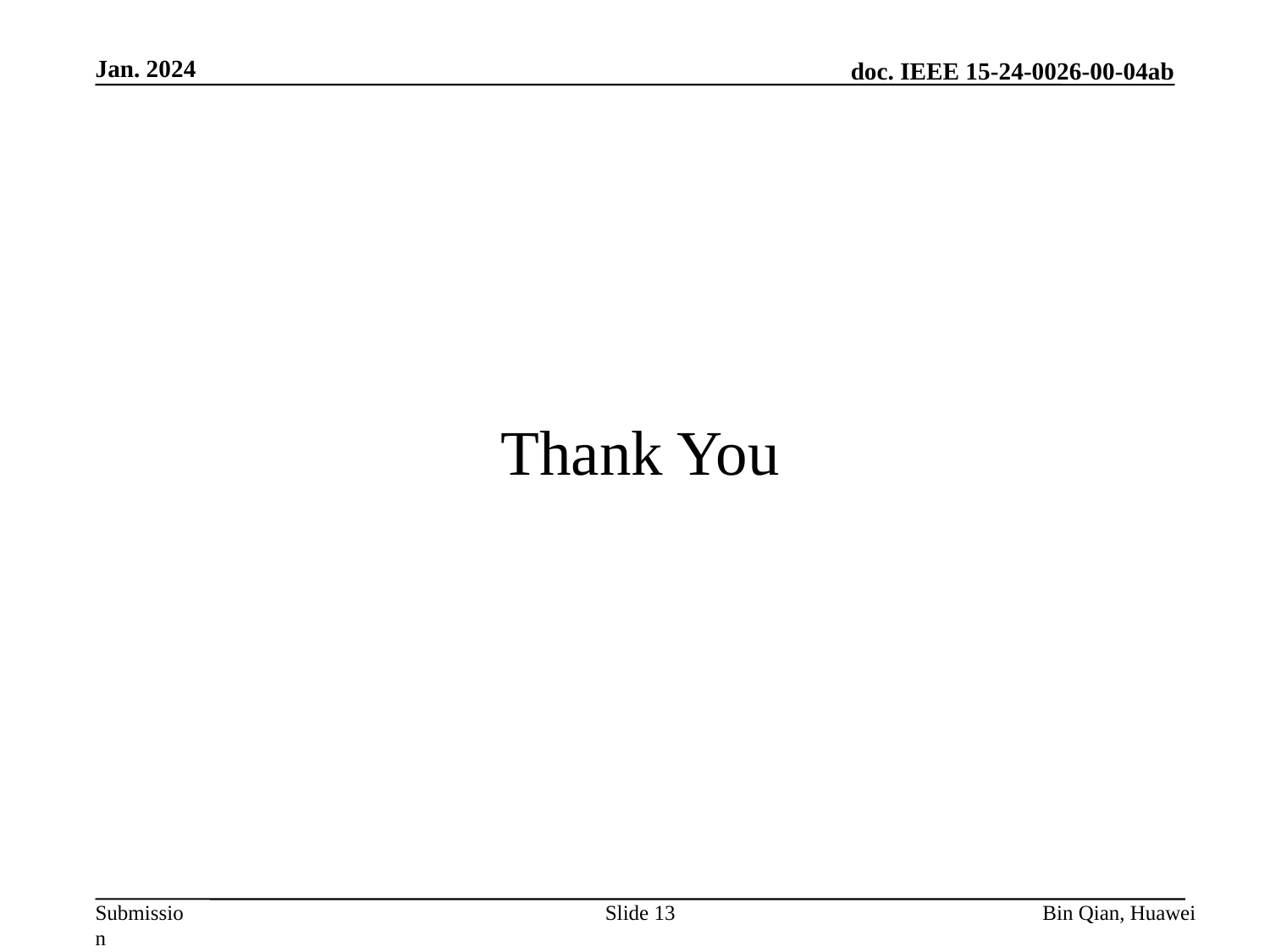

Jan. 2024
# Thank You
Slide 13
Bin Qian, Huawei